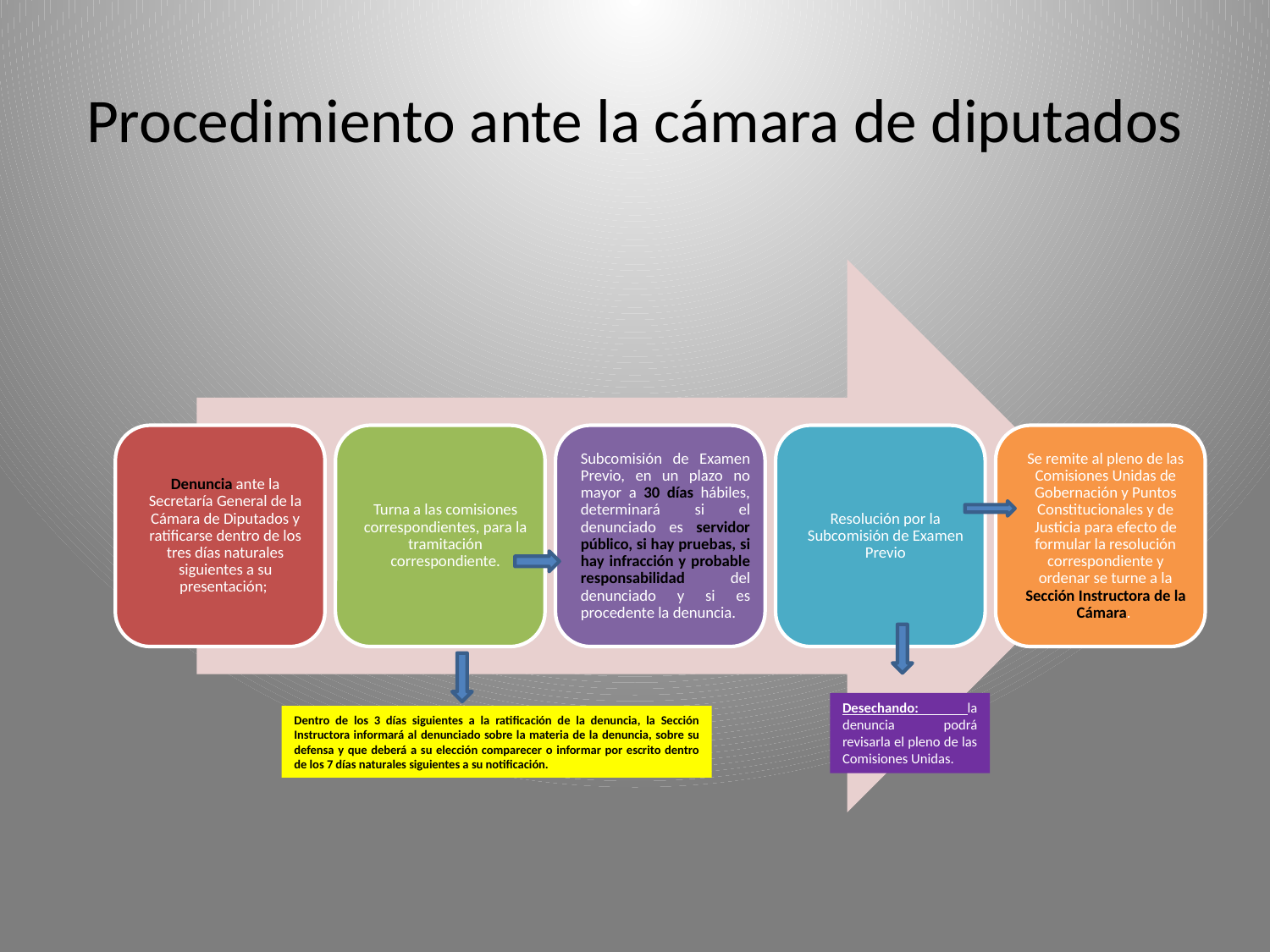

# Procedimiento ante la cámara de diputados
Denuncia ante la Secretaría General de la Cámara de Diputados y ratificarse dentro de los tres días naturales siguientes a su presentación;
Turna a las comisiones correspondientes, para la tramitación correspondiente.
Subcomisión de Examen Previo, en un plazo no mayor a 30 días hábiles, determinará si el denunciado es servidor público, si hay pruebas, si hay infracción y probable responsabilidad del denunciado y si es procedente la denuncia.
Resolución por la Subcomisión de Examen Previo
Se remite al pleno de las Comisiones Unidas de Gobernación y Puntos Constitucionales y de Justicia para efecto de formular la resolución correspondiente y ordenar se turne a la Sección Instructora de la Cámara.

Desechando: la denuncia podrá revisarla el pleno de las Comisiones Unidas.
Dentro de los 3 días siguientes a la ratificación de la denuncia, la Sección Instructora informará al denunciado sobre la materia de la denuncia, sobre su defensa y que deberá a su elección comparecer o informar por escrito dentro de los 7 días naturales siguientes a su notificación.